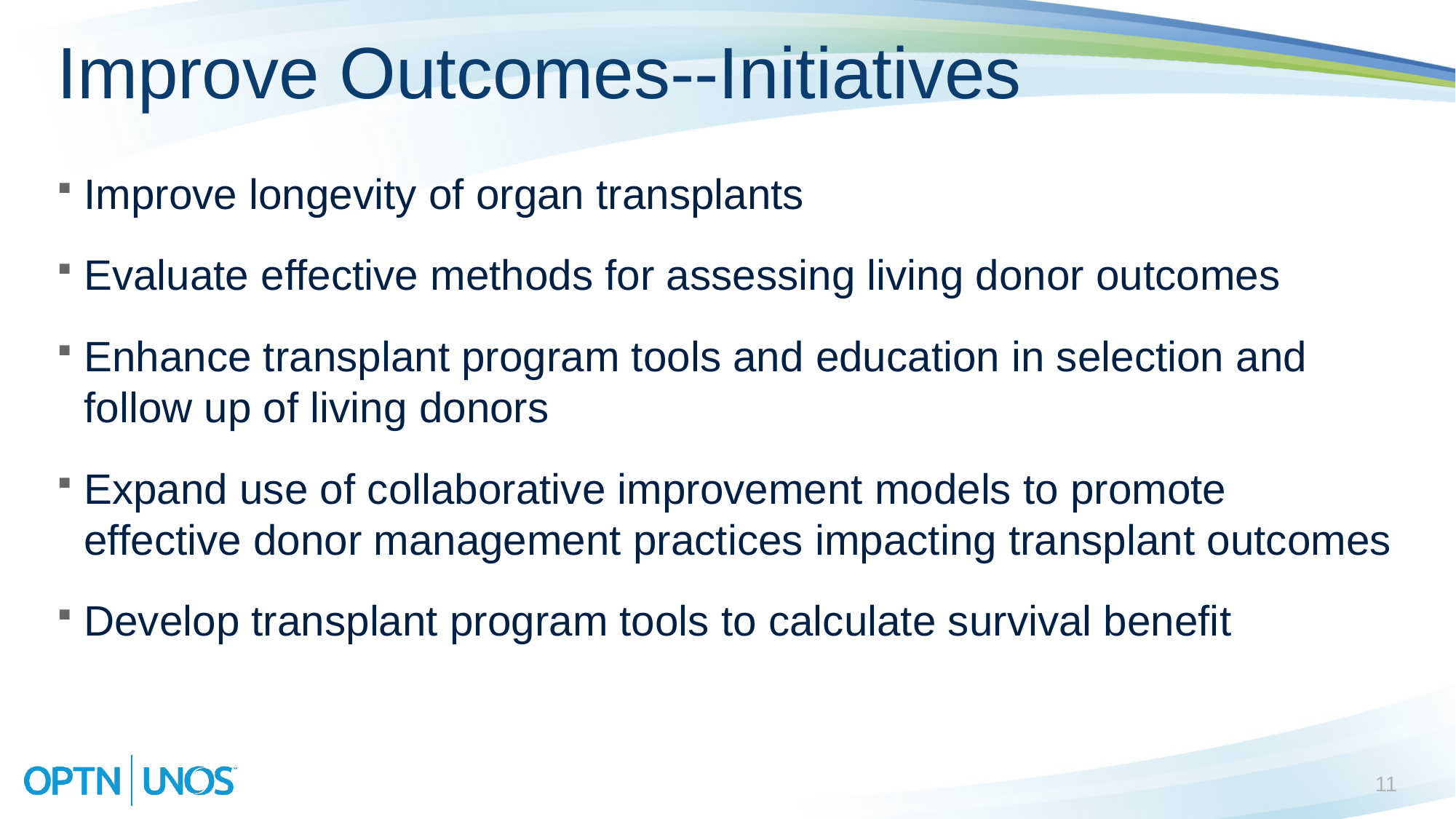

# Improve Outcomes--Initiatives
Improve longevity of organ transplants
Evaluate effective methods for assessing living donor outcomes
Enhance transplant program tools and education in selection and follow up of living donors
Expand use of collaborative improvement models to promote effective donor management practices impacting transplant outcomes
Develop transplant program tools to calculate survival benefit
11